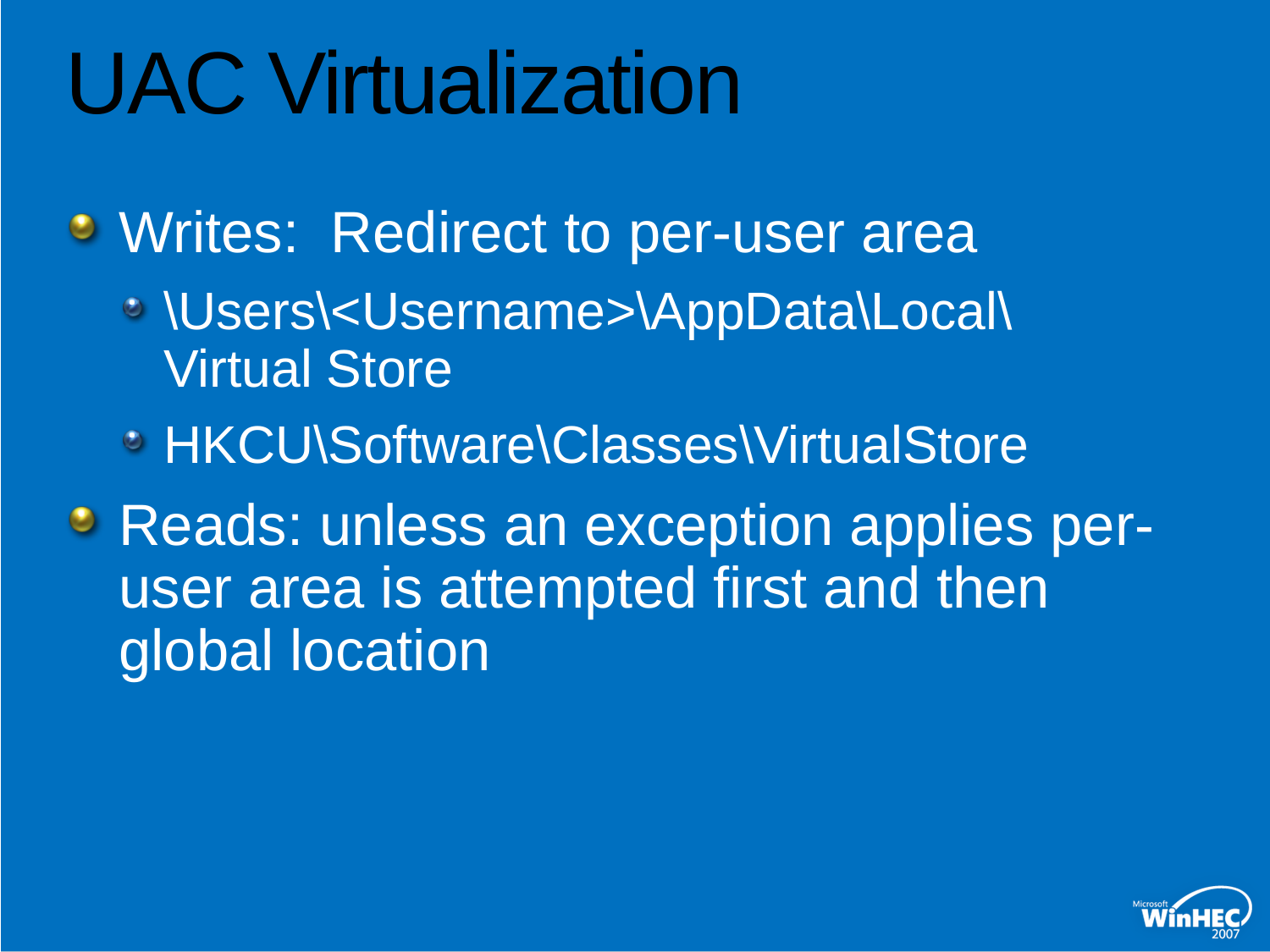

# UAC Virtualization
Writes:  Redirect to per-user area
\Users\<Username>\AppData\Local\
Virtual Store
HKCU\Software\Classes\VirtualStore
Reads: unless an exception applies per-user area is attempted first and then global location